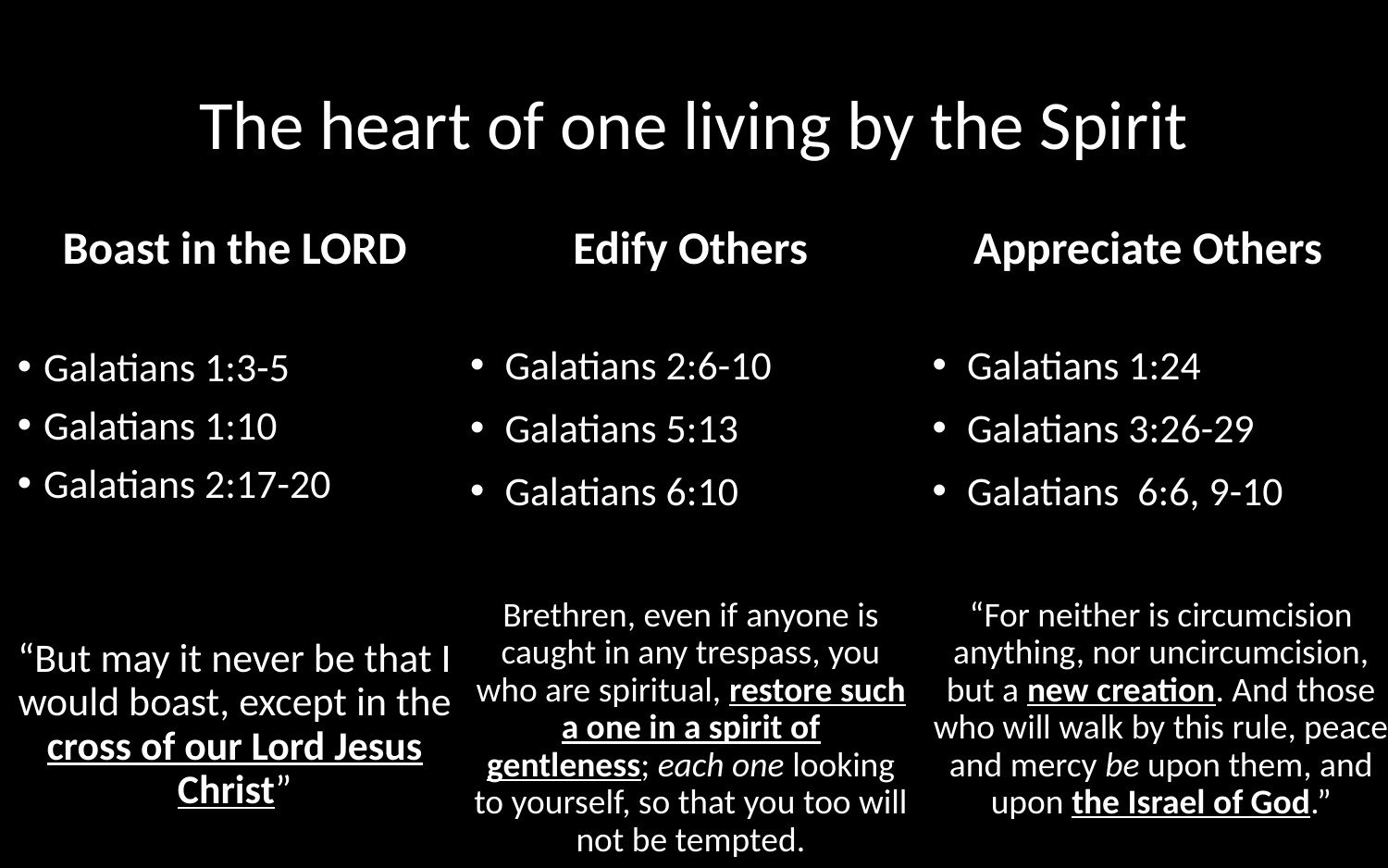

# The heart of one living by the Spirit
Boast in the LORD
Edify Others
Appreciate Others
Galatians 1:3-5
Galatians 1:10
Galatians 2:17-20

“But may it never be that I would boast, except in the cross of our Lord Jesus Christ”
Galatians 2:6-10
Galatians 5:13
Galatians 6:10

Brethren, even if anyone is caught in any trespass, you who are spiritual, restore such a one in a spirit of gentleness; each one looking to yourself, so that you too will not be tempted.

Galatians 1:24
Galatians 3:26-29
Galatians  6:6, 9-10

“For neither is circumcision anything, nor uncircumcision, but a new creation. And those who will walk by this rule, peace and mercy be upon them, and upon the Israel of God.”